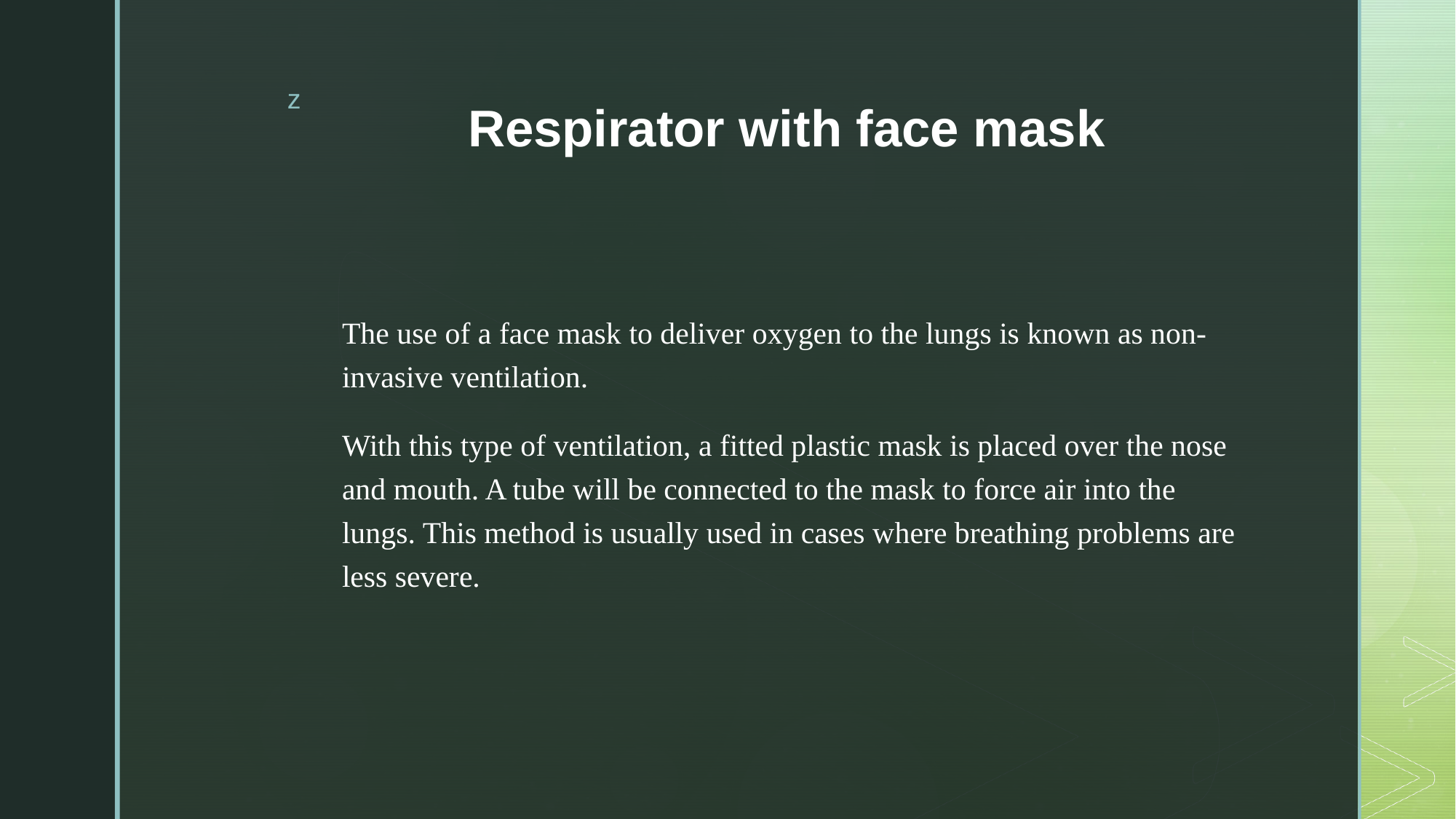

# Respirator with face mask
The use of a face mask to deliver oxygen to the lungs is known as non-invasive ventilation.
With this type of ventilation, a fitted plastic mask is placed over the nose and mouth. A tube will be connected to the mask to force air into the lungs. This method is usually used in cases where breathing problems are less severe.